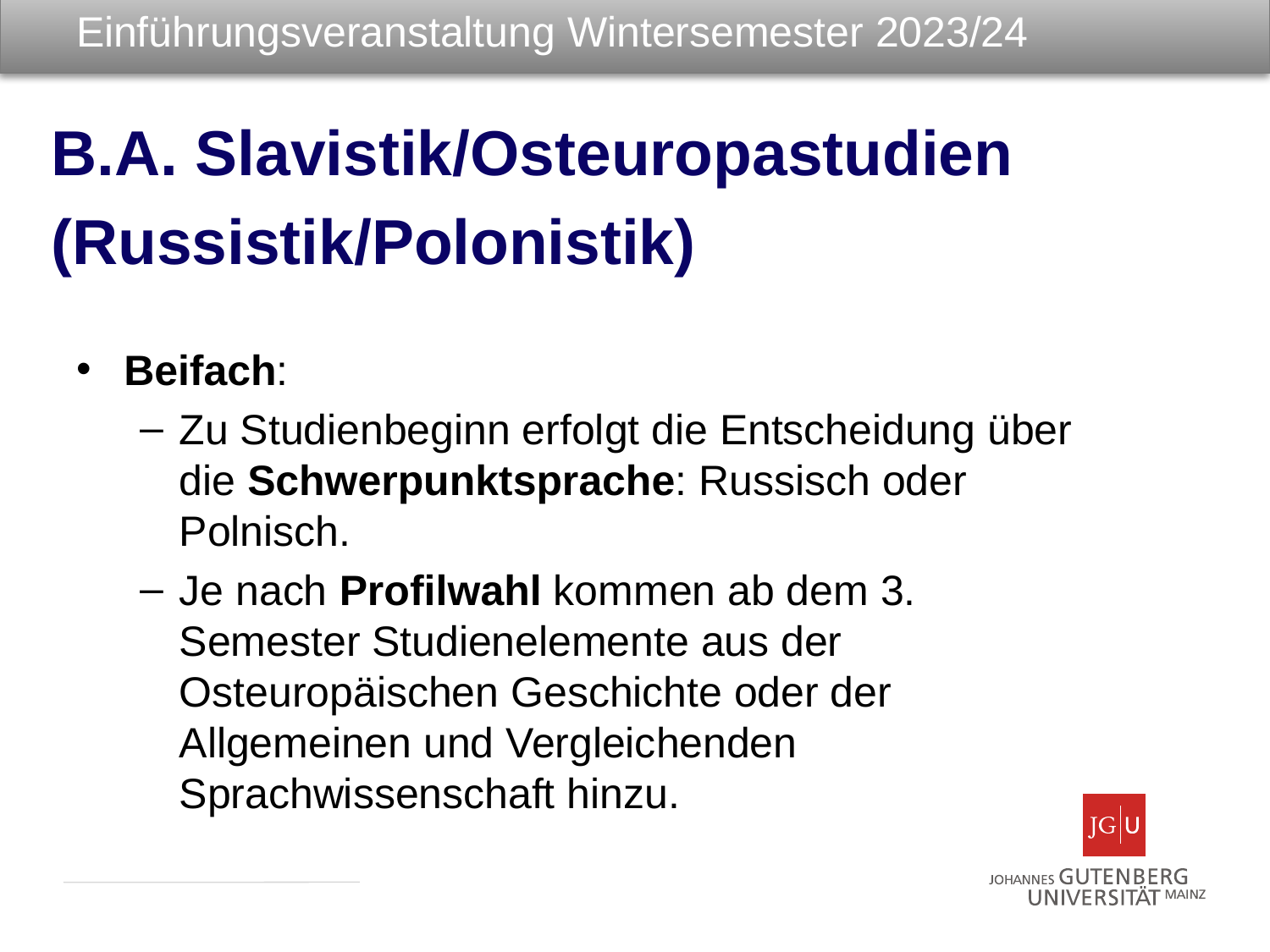

# Einführungsveranstaltung Wintersemester 2023/24
B.A. Slavistik/Osteuropastudien
(Russistik/Polonistik)

Beifach:
Zu Studienbeginn erfolgt die Entscheidung über die Schwerpunktsprache: Russisch oder Polnisch.
Je nach Profilwahl kommen ab dem 3. Semester Studienelemente aus der Osteuropäischen Geschichte oder der Allgemeinen und Vergleichenden Sprachwissenschaft hinzu.